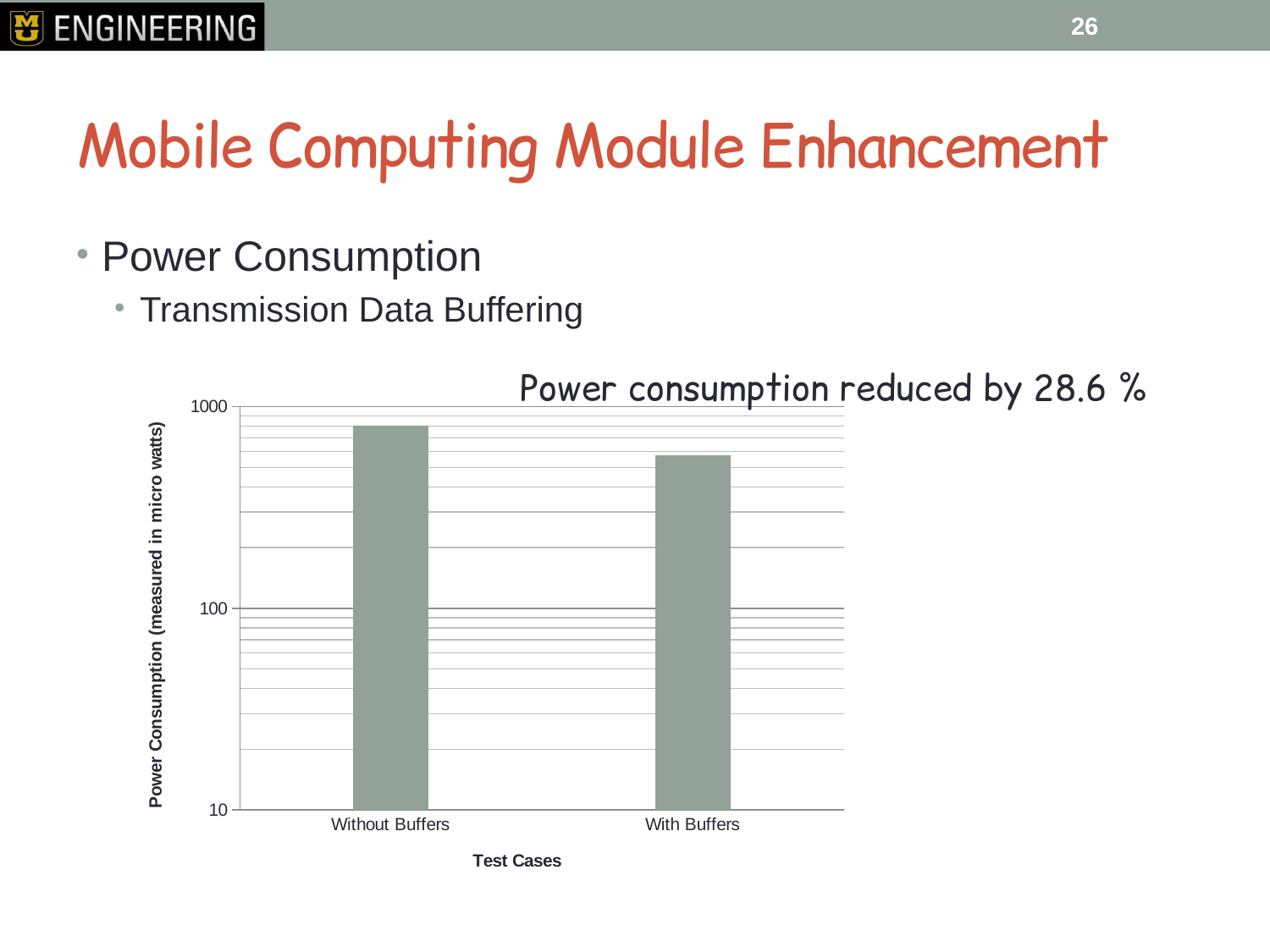

26
# Mobile Computing Module Enhancement
Power Consumption
Transmission Data Buffering

Power consumption reduced by 28.6 %

### Chart

| Category | Body Sensor Application |
|---|---|
| Without Buffers | 803.0 |
| With Buffers | 573.0 |